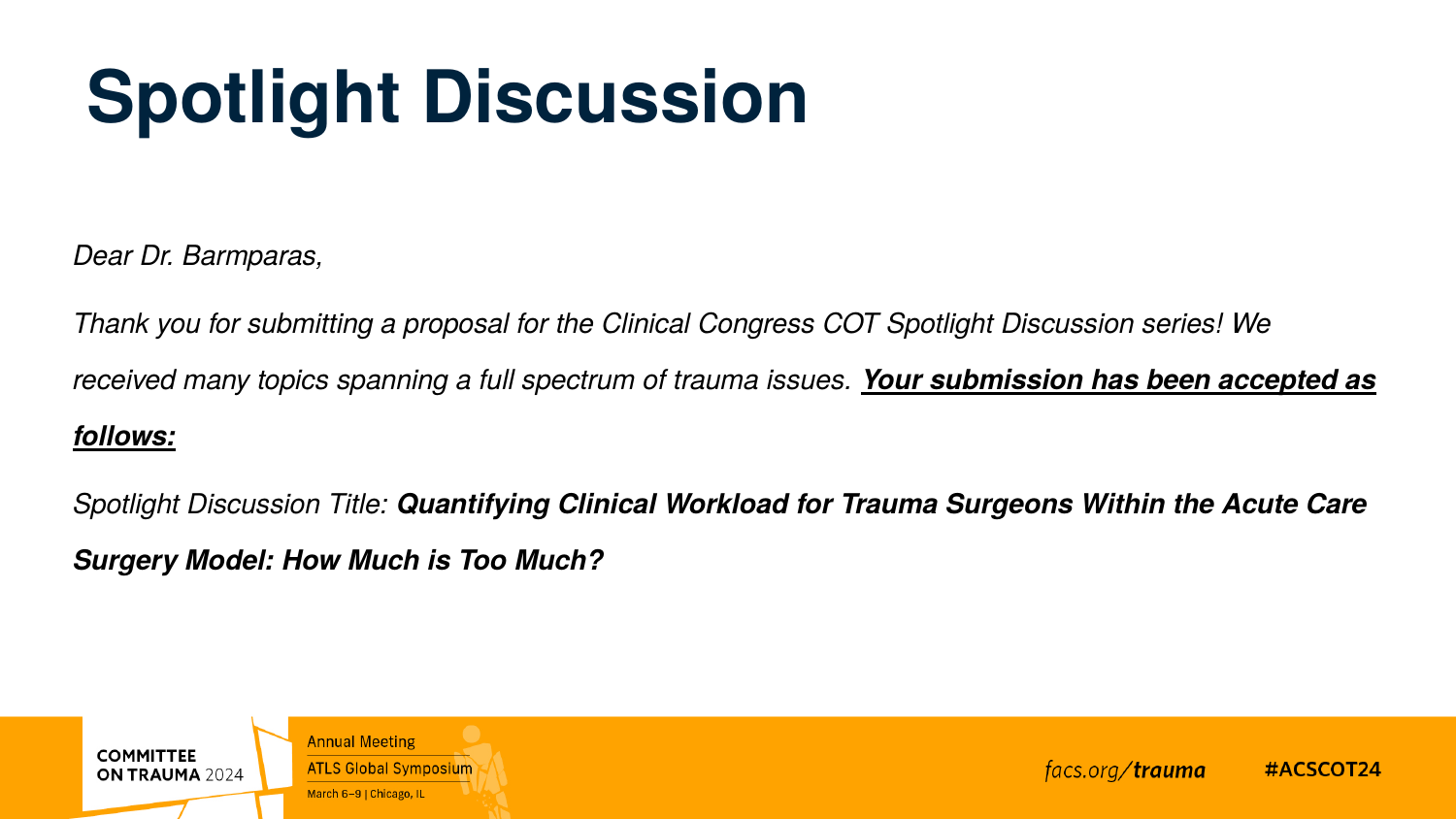

# Spotlight Discussion
Dear Dr. Barmparas,
Thank you for submitting a proposal for the Clinical Congress COT Spotlight Discussion series! We received many topics spanning a full spectrum of trauma issues. Your submission has been accepted as follows:
Spotlight Discussion Title: Quantifying Clinical Workload for Trauma Surgeons Within the Acute Care Surgery Model: How Much is Too Much?